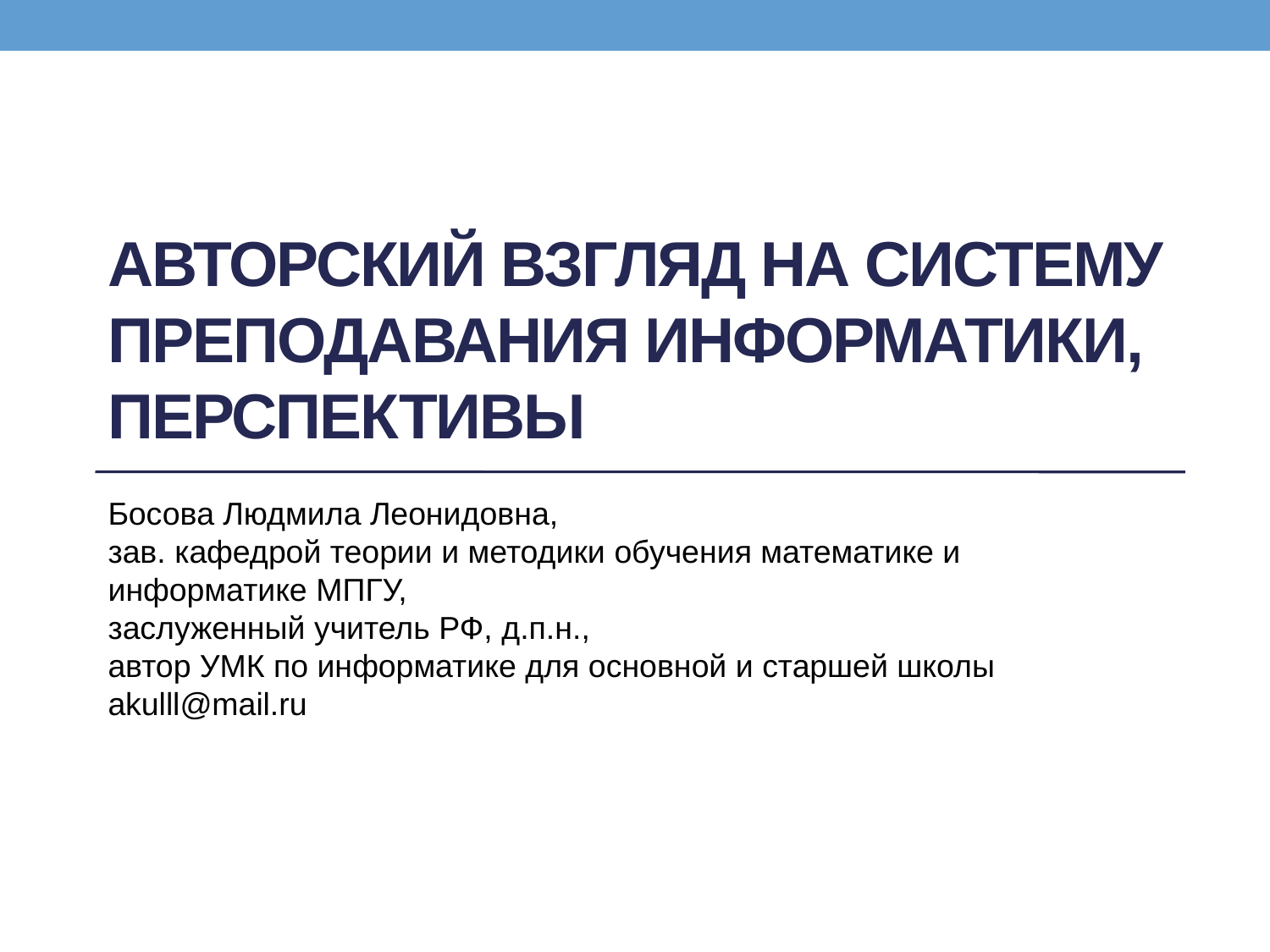

# Авторский взгляд на систему преподавания информатики, перспективы
Босова Людмила Леонидовна,
зав. кафедрой теории и методики обучения математике и информатике МПГУ,
заслуженный учитель РФ, д.п.н.,
автор УМК по информатике для основной и старшей школы
akulll@mail.ru